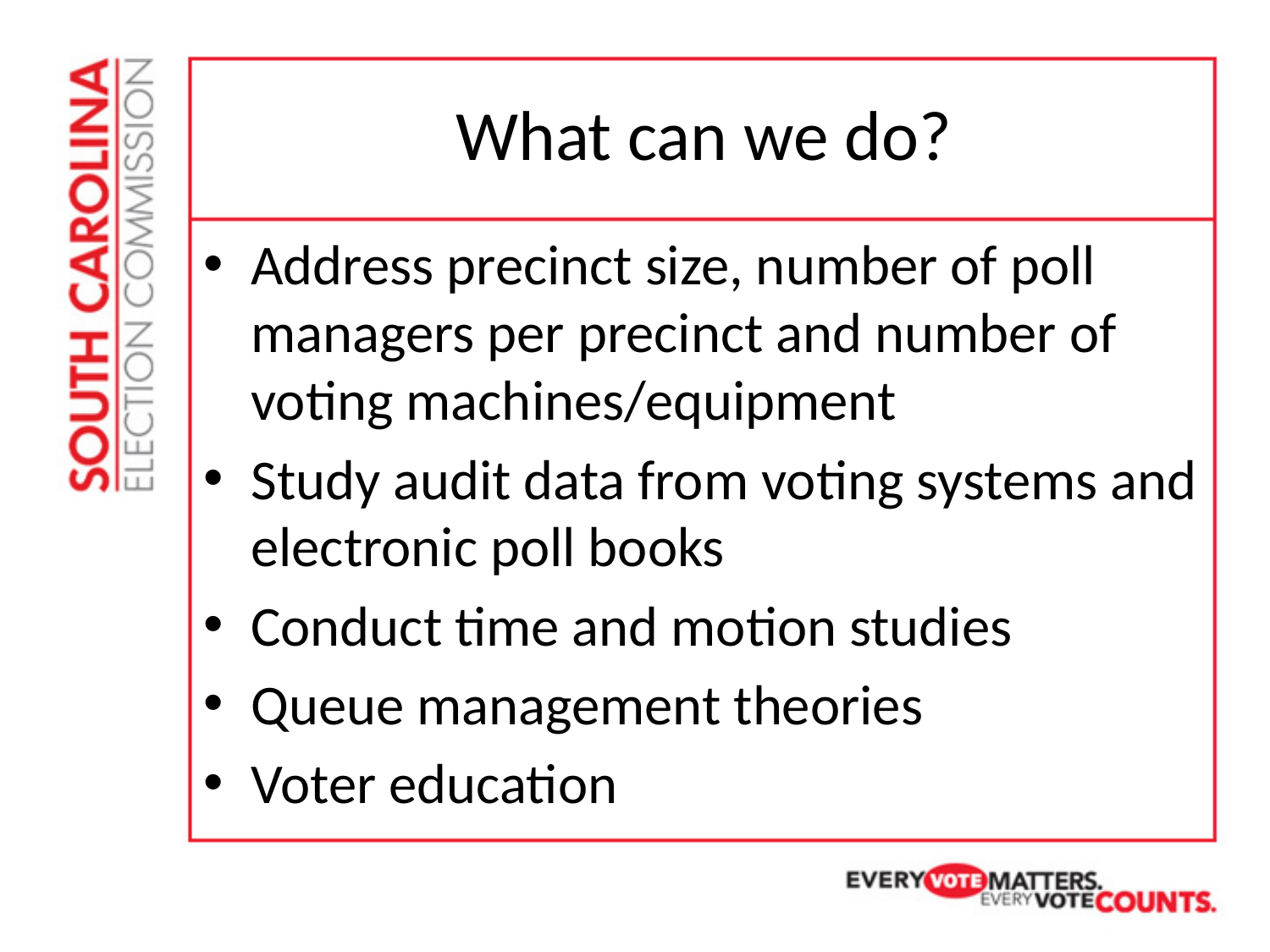

# What can we do?
Address precinct size, number of poll managers per precinct and number of voting machines/equipment
Study audit data from voting systems and electronic poll books
Conduct time and motion studies
Queue management theories
Voter education